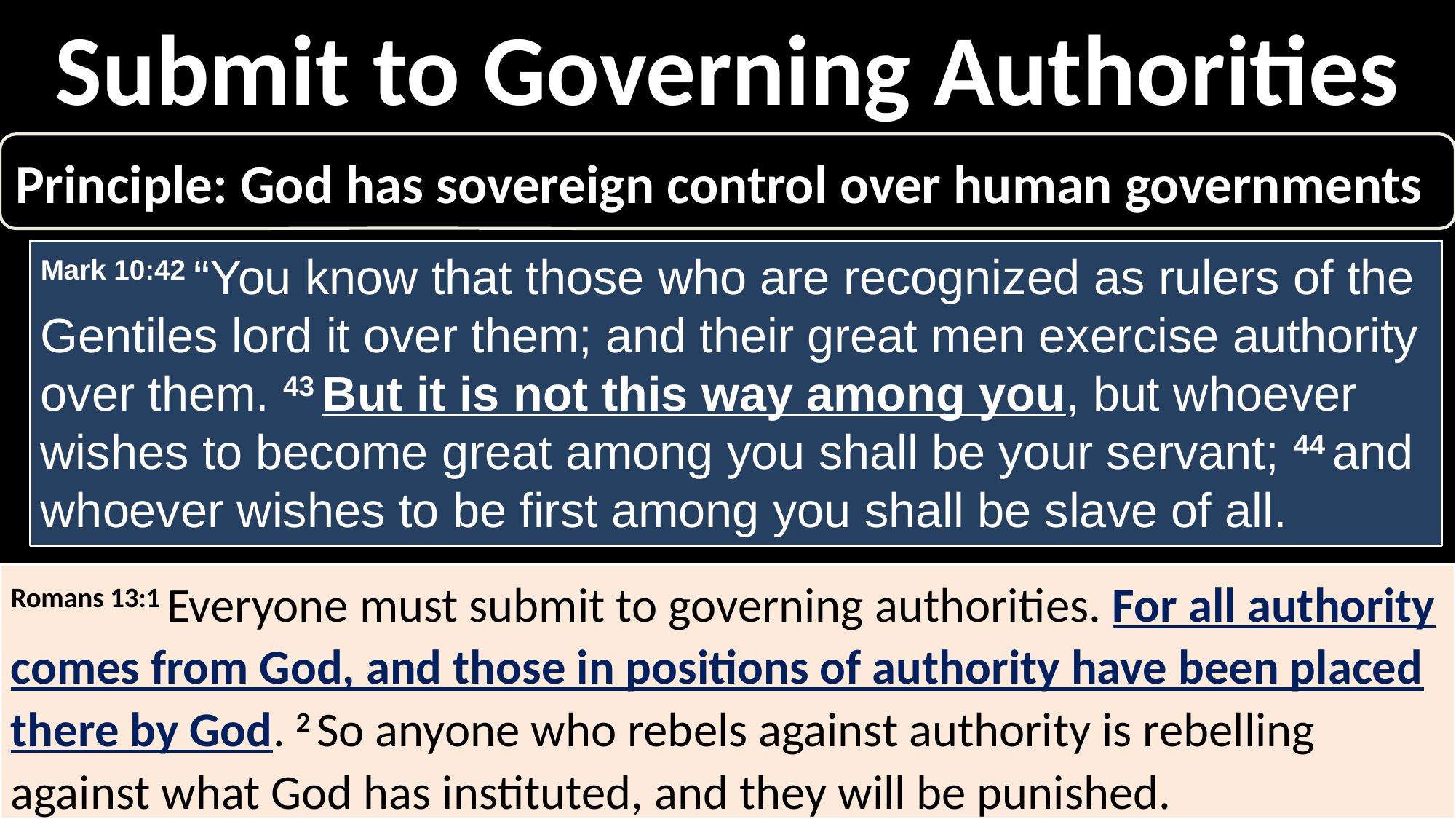

Submit to Governing Authorities
Principle: God has sovereign control over human governments
Mark 10:42 “You know that those who are recognized as rulers of the Gentiles lord it over them; and their great men exercise authority over them. 43 But it is not this way among you, but whoever wishes to become great among you shall be your servant; 44 and whoever wishes to be first among you shall be slave of all.
Romans 13:1 Everyone must submit to governing authorities. For all authority comes from God, and those in positions of authority have been placed there by God. 2 So anyone who rebels against authority is rebelling against what God has instituted, and they will be punished.